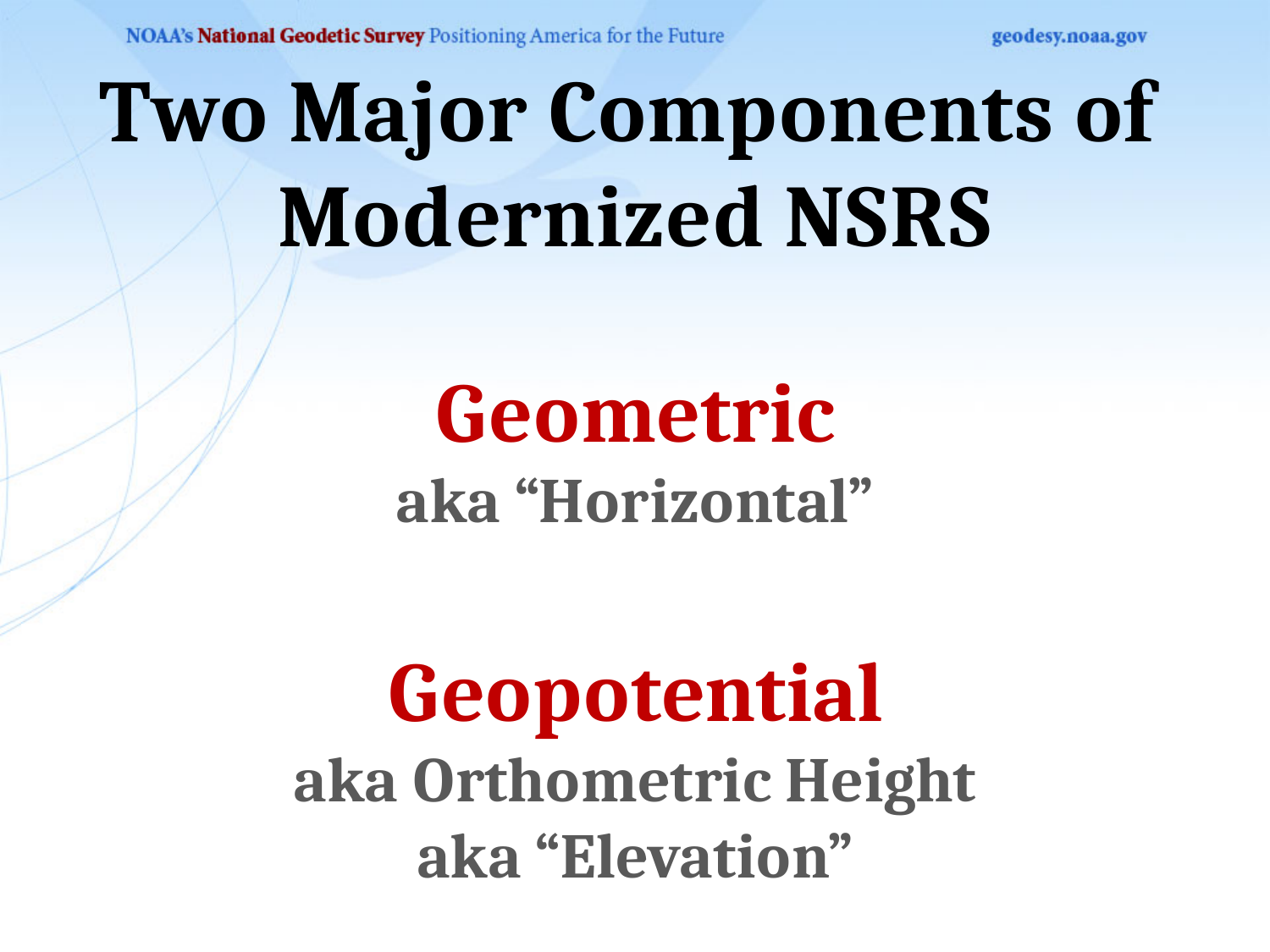

Two Major Components of
Modernized NSRS

Geometric
aka “Horizontal”

Geopotential
aka Orthometric Height
aka “Elevation”